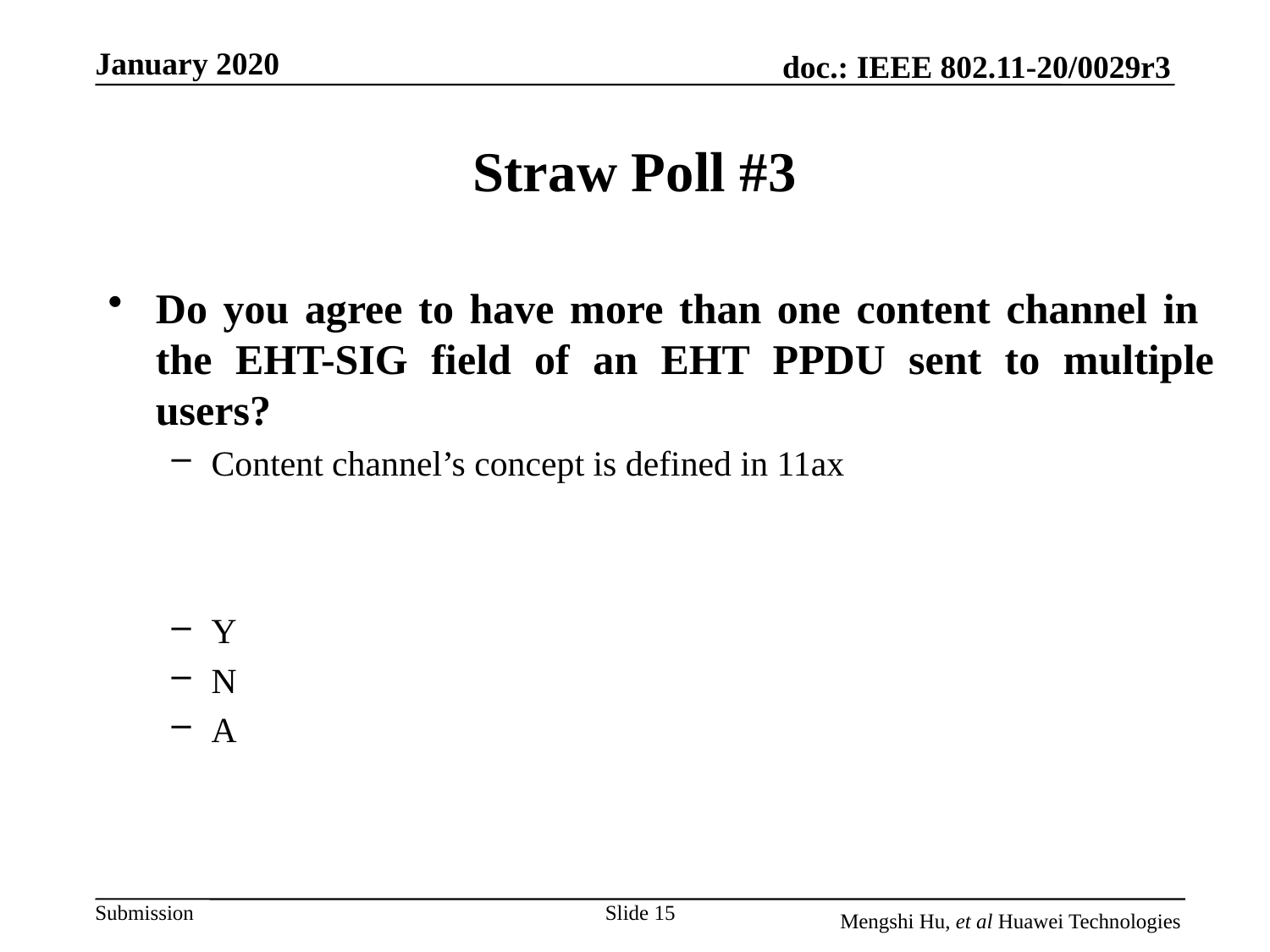

# Straw Poll #3
Do you agree to have more than one content channel in  the EHT-SIG field of an EHT PPDU sent to multiple users?
Content channel’s concept is defined in 11ax

Y
N
A

Slide 15